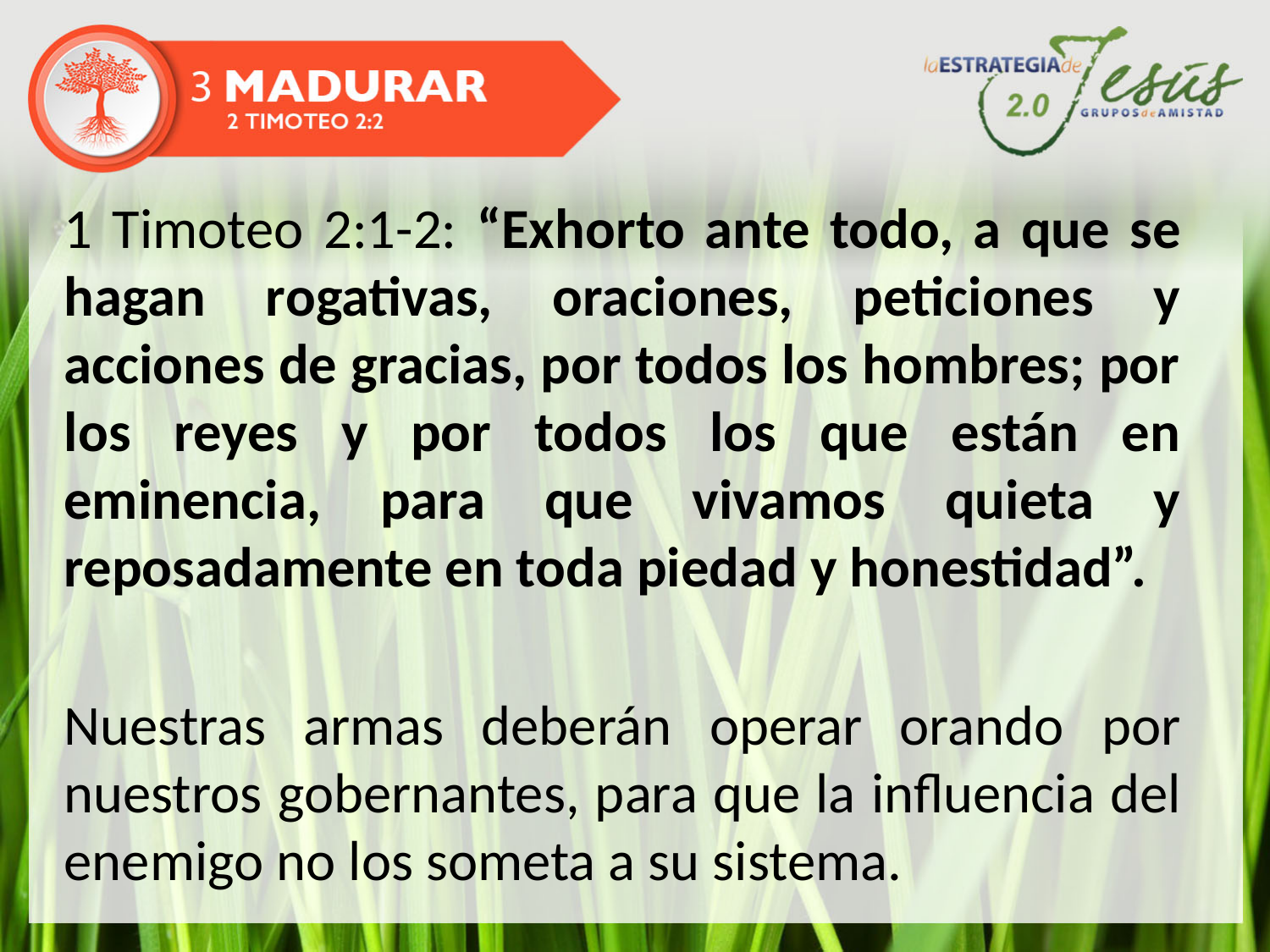

1 Timoteo 2:1-2: “Exhorto ante todo, a que se hagan rogativas, oraciones, peticiones y acciones de gracias, por todos los hombres; por los reyes y por todos los que están en eminencia, para que vivamos quieta y reposadamente en toda piedad y honestidad”.

Nuestras armas deberán operar orando por nuestros gobernantes, para que la influencia del enemigo no los someta a su sistema.